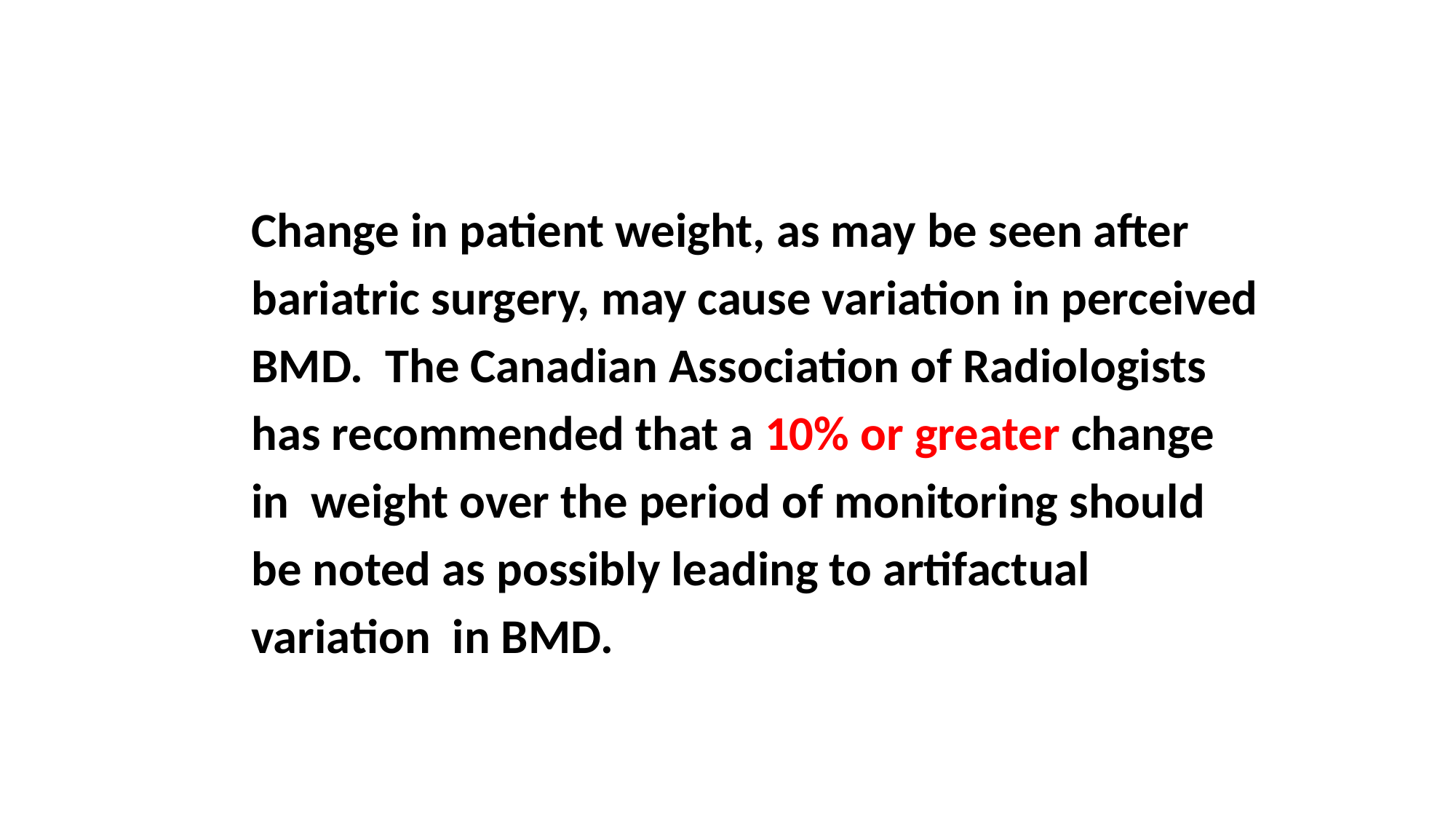

Change in patient weight, as may be seen after
bariatric surgery, may cause variation in perceived
BMD.  The Canadian Association of Radiologists
has recommended that a 10% or greater change
in  weight over the period of monitoring should
be noted as possibly leading to artifactual
variation  in BMD.